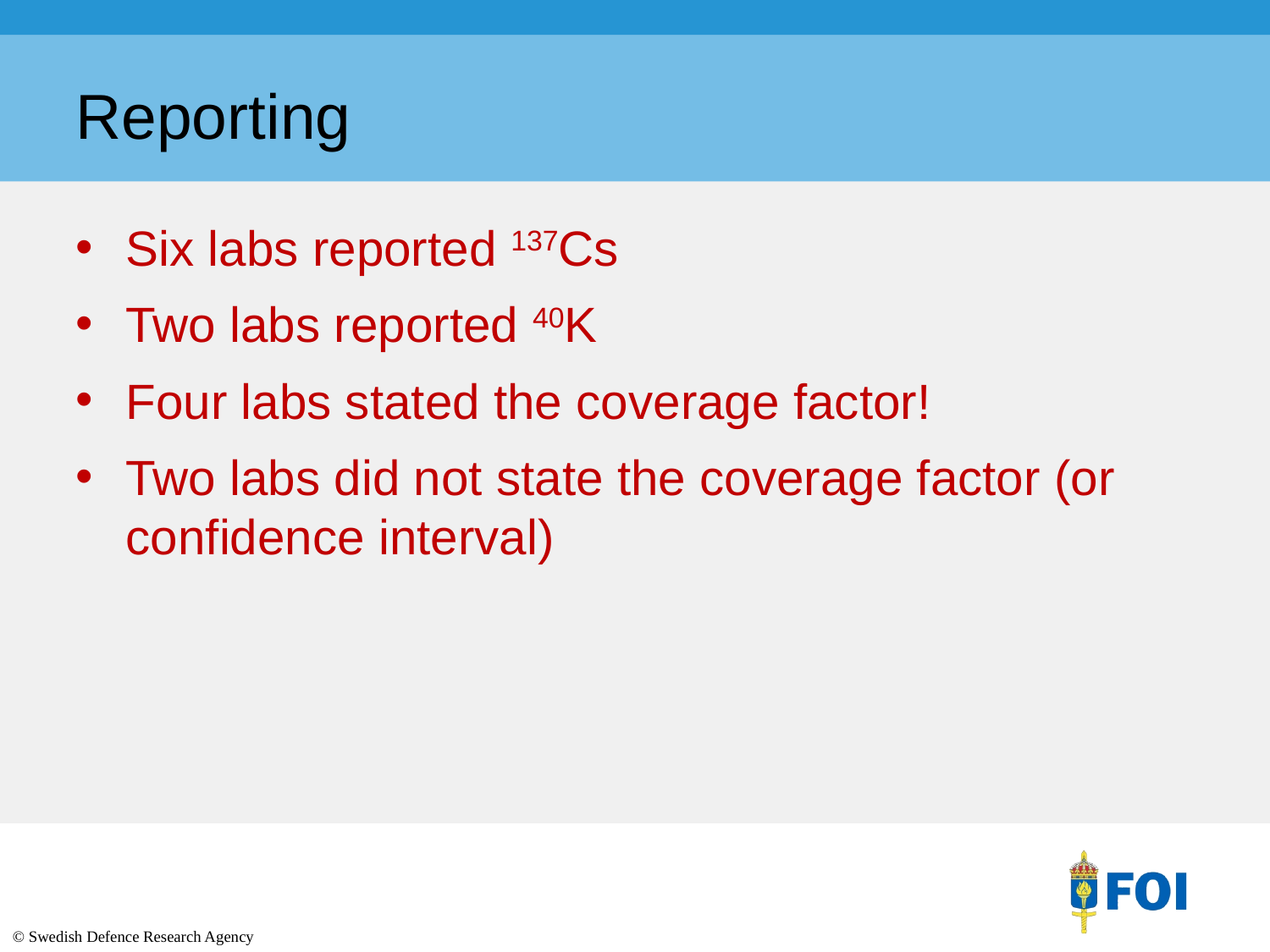

# Reporting
Six labs reported 137Cs
Two labs reported 40K
Four labs stated the coverage factor!
Two labs did not state the coverage factor (or confidence interval)